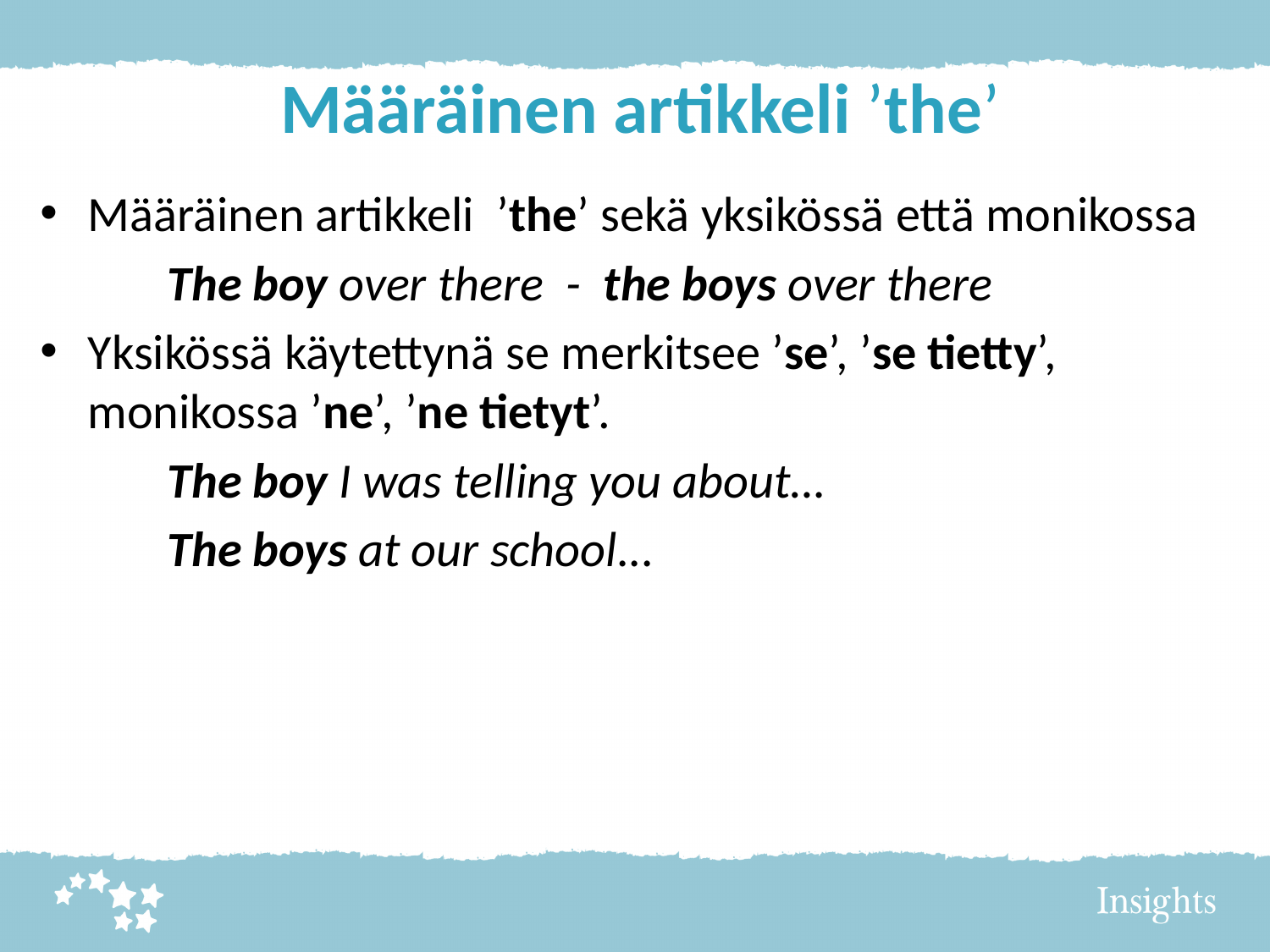

# Määräinen artikkeli ’the’
Määräinen artikkeli  ’the’ sekä yksikössä että monikossa
The boy over there  -  the boys over there
Yksikössä käytettynä se merkitsee ’se’, ’se tietty’, monikossa ’ne’, ’ne tietyt’.
	The boy I was telling you about…
	The boys at our school...